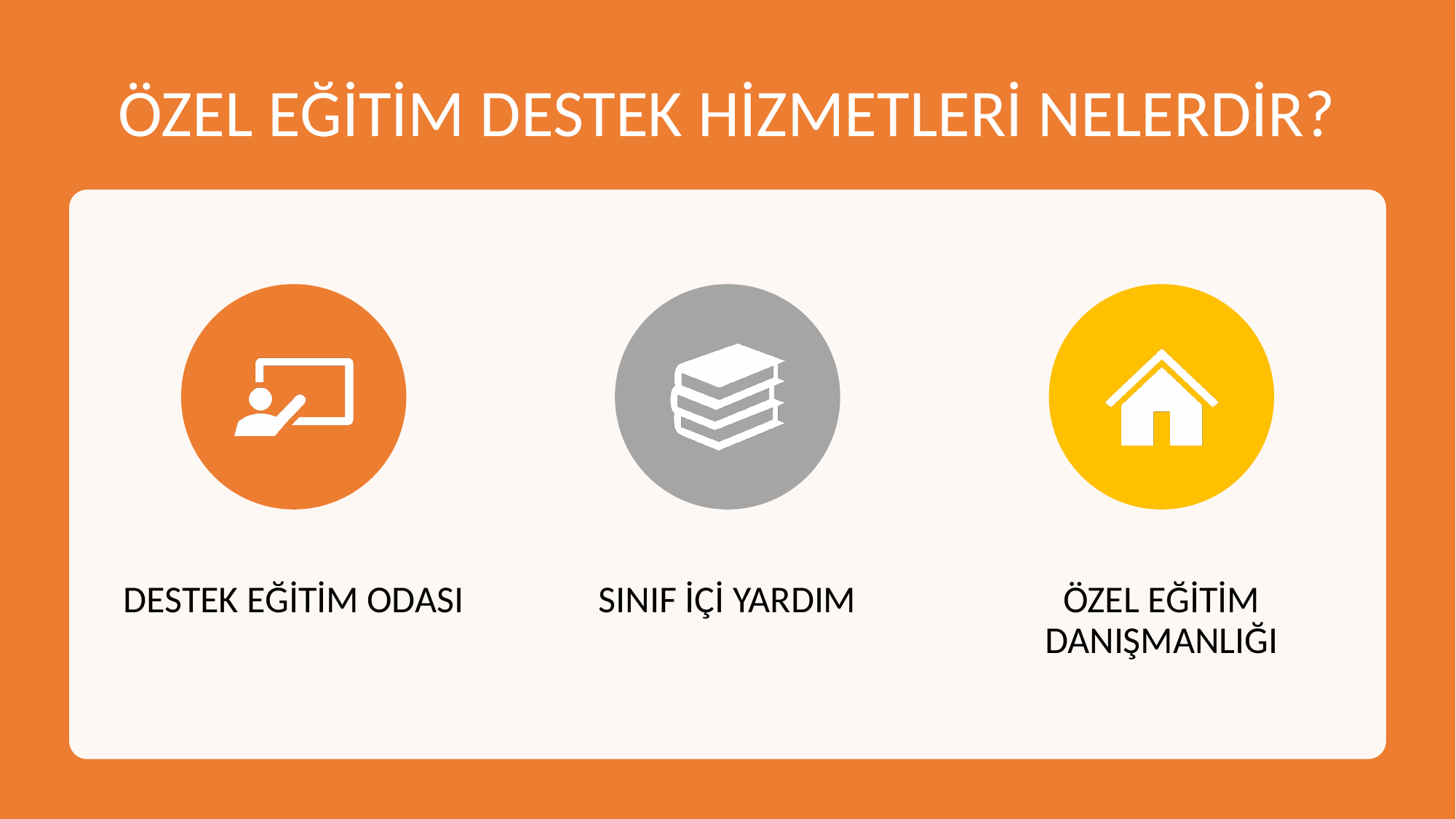

# ÖZEL EĞİTİM DESTEK HİZMETLERİ NELERDİR?

Destek eğitim odası
Sınıf içi yardım
Özel eğitim danışmanlığı